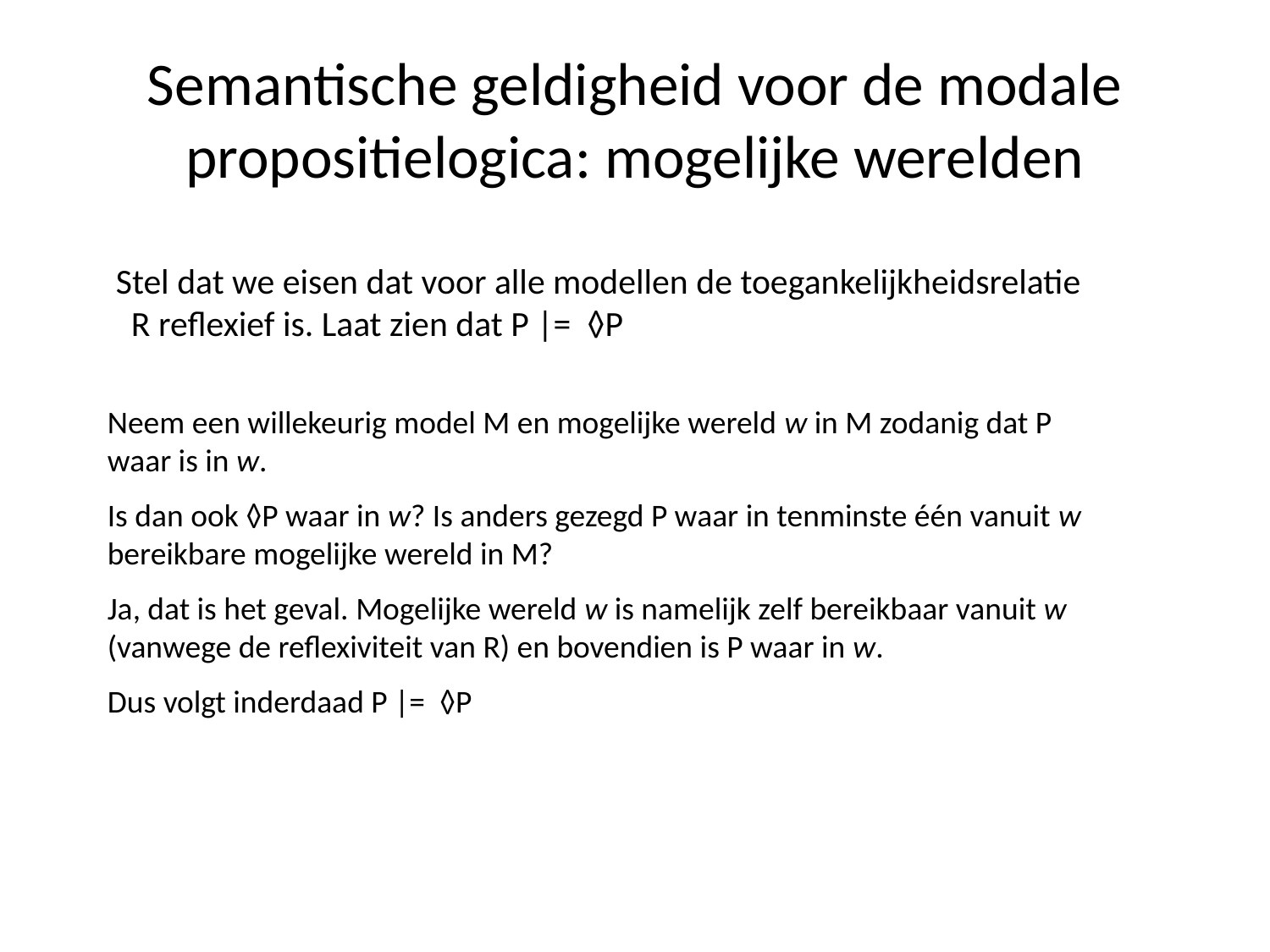

# Semantische geldigheid voor de modale propositielogica: mogelijke werelden
      Stel dat we eisen dat voor alle modellen de toegankelijkheidsrelatie     R reflexief is. Laat zien dat P |=  ◊P
Neem een willekeurig model M en mogelijke wereld w in M zodanig dat P waar is in w.

Is dan ook ◊P waar in w? Is anders gezegd P waar in tenminste één vanuit w bereikbare mogelijke wereld in M?

Ja, dat is het geval. Mogelijke wereld w is namelijk zelf bereikbaar vanuit w (vanwege de reflexiviteit van R) en bovendien is P waar in w.

Dus volgt inderdaad P |=  ◊P